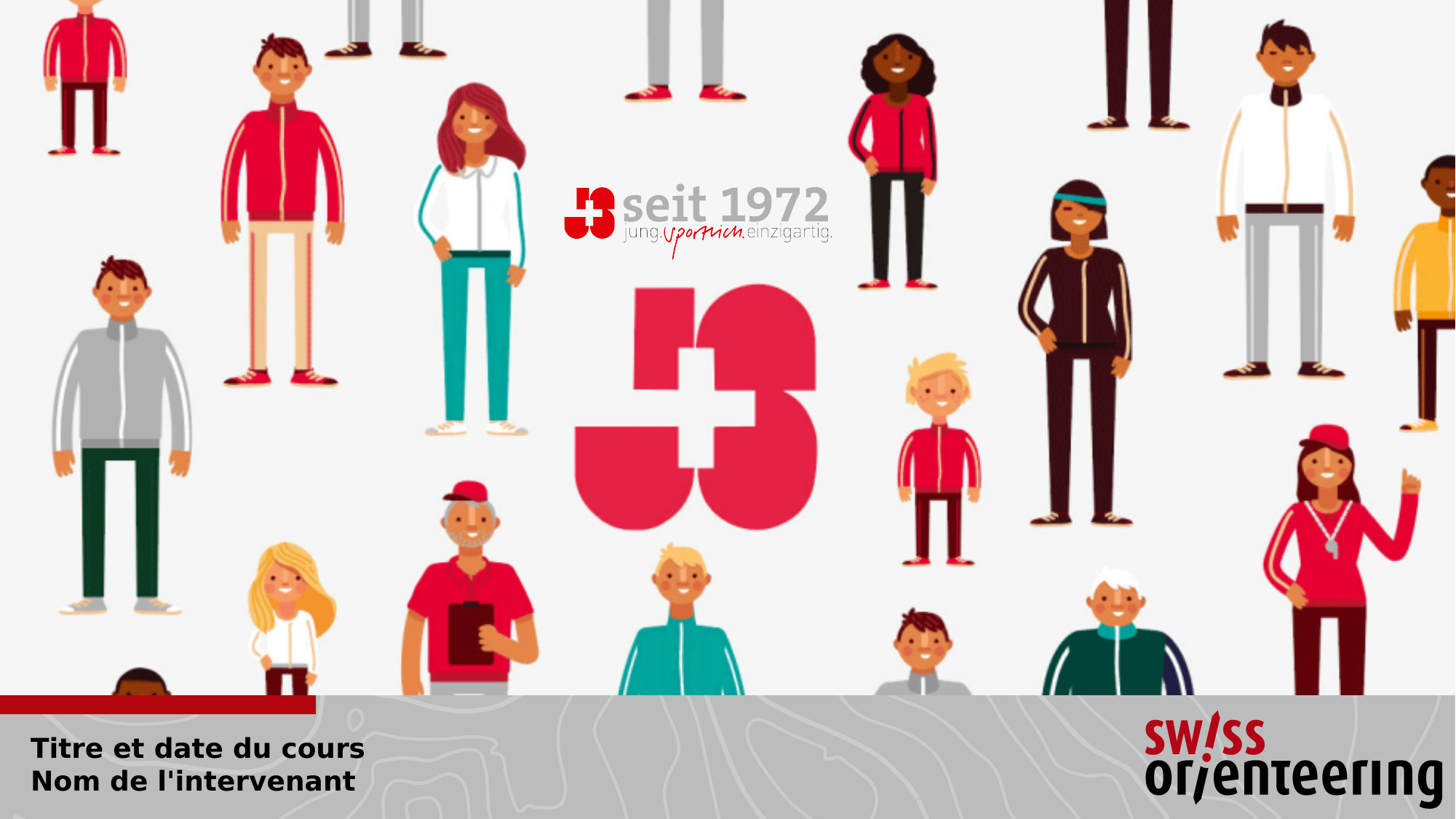

Titre et date du cours
Nom de l'intervenant